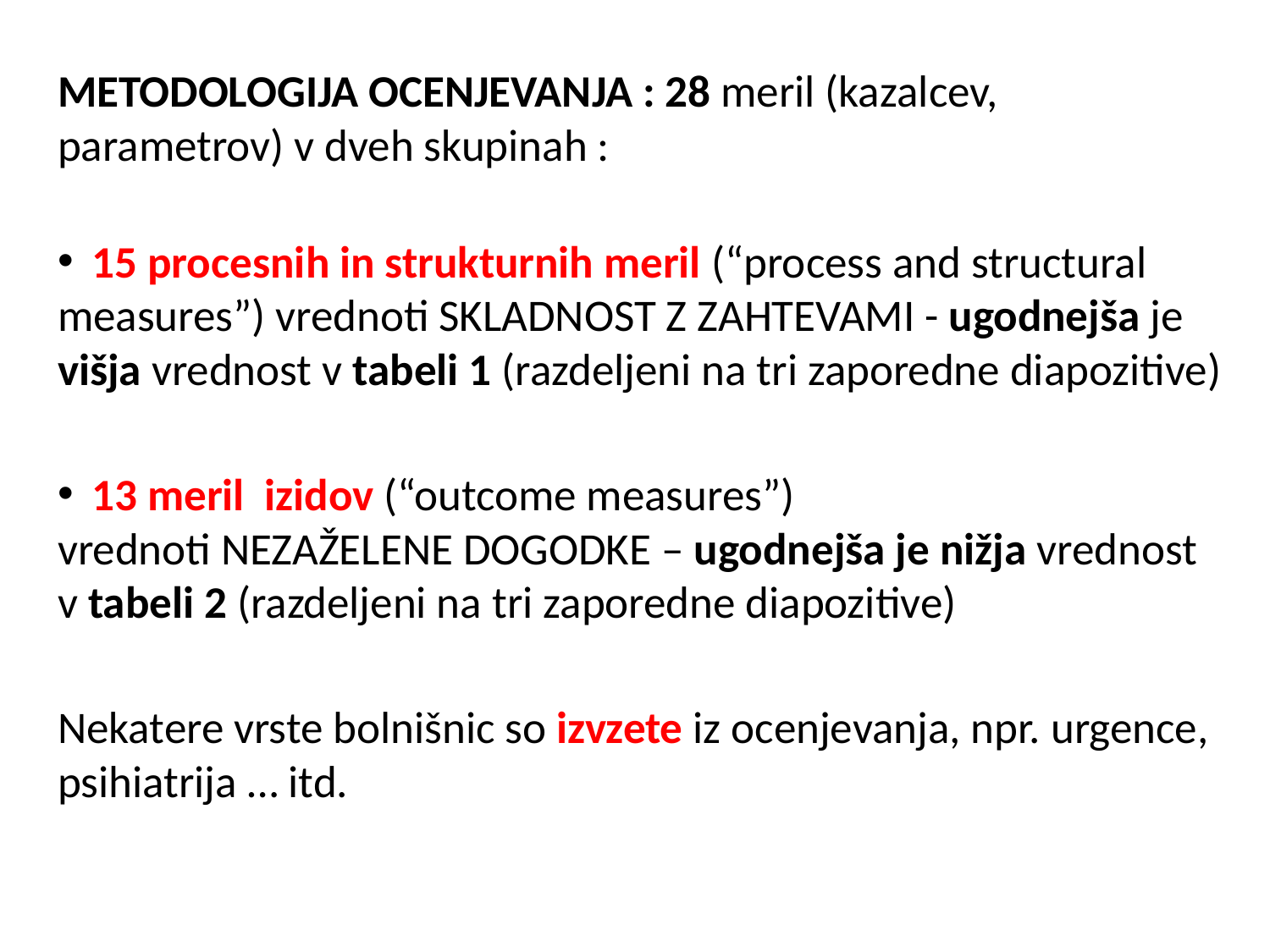

METODOLOGIJA OCENJEVANJA : 28 meril (kazalcev, parametrov) v dveh skupinah :
  15 procesnih in strukturnih meril (“process and structural measures”) vrednoti SKLADNOST Z ZAHTEVAMI - ugodnejša je višja vrednost v tabeli 1 (razdeljeni na tri zaporedne diapozitive)

  13 meril  izidov (“outcome measures”)
vrednoti NEZAŽELENE DOGODKE – ugodnejša je nižja vrednost
v tabeli 2 (razdeljeni na tri zaporedne diapozitive)

Nekatere vrste bolnišnic so izvzete iz ocenjevanja, npr. urgence, psihiatrija … itd.